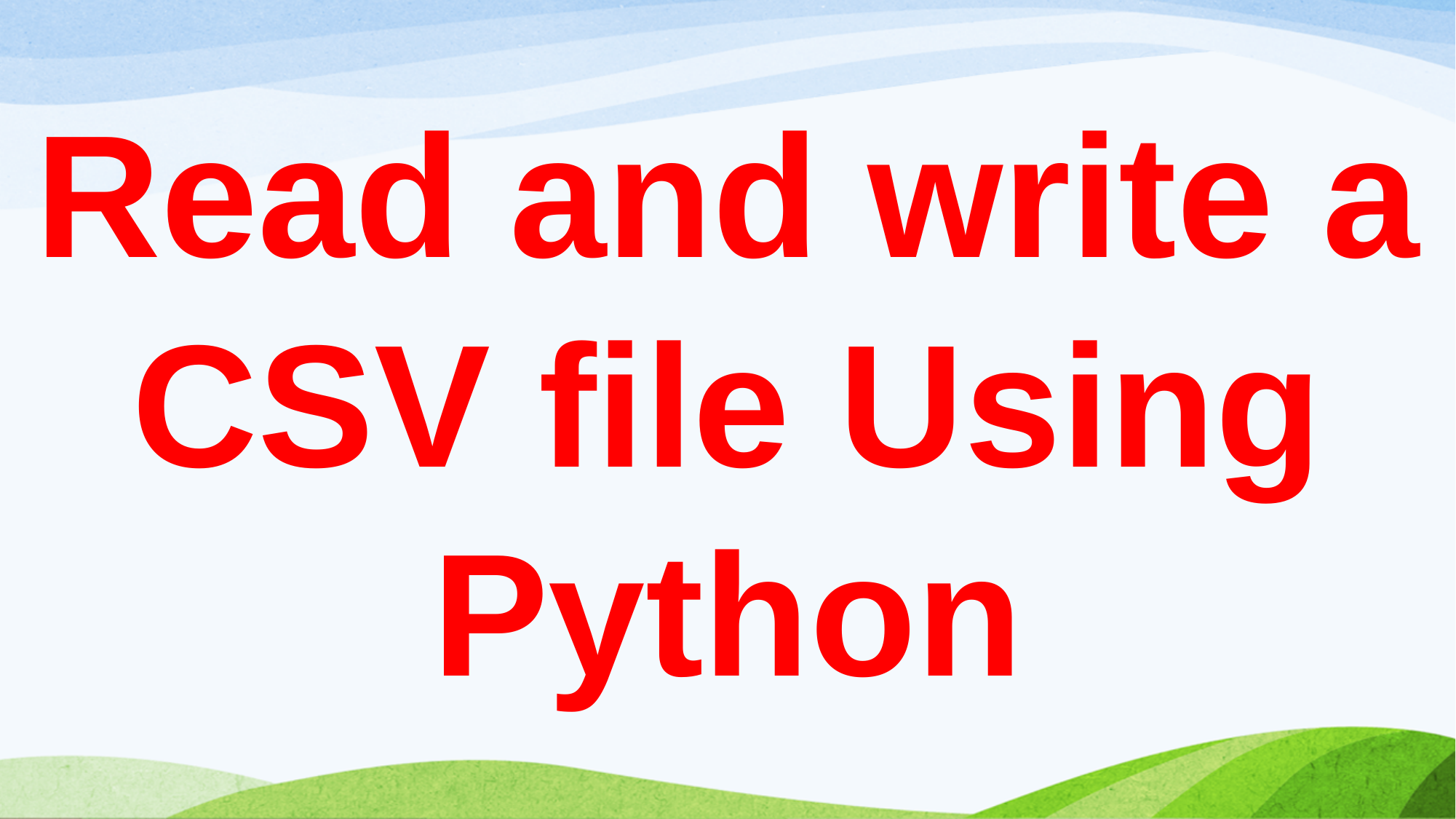

Read and write a CSV file Using Python